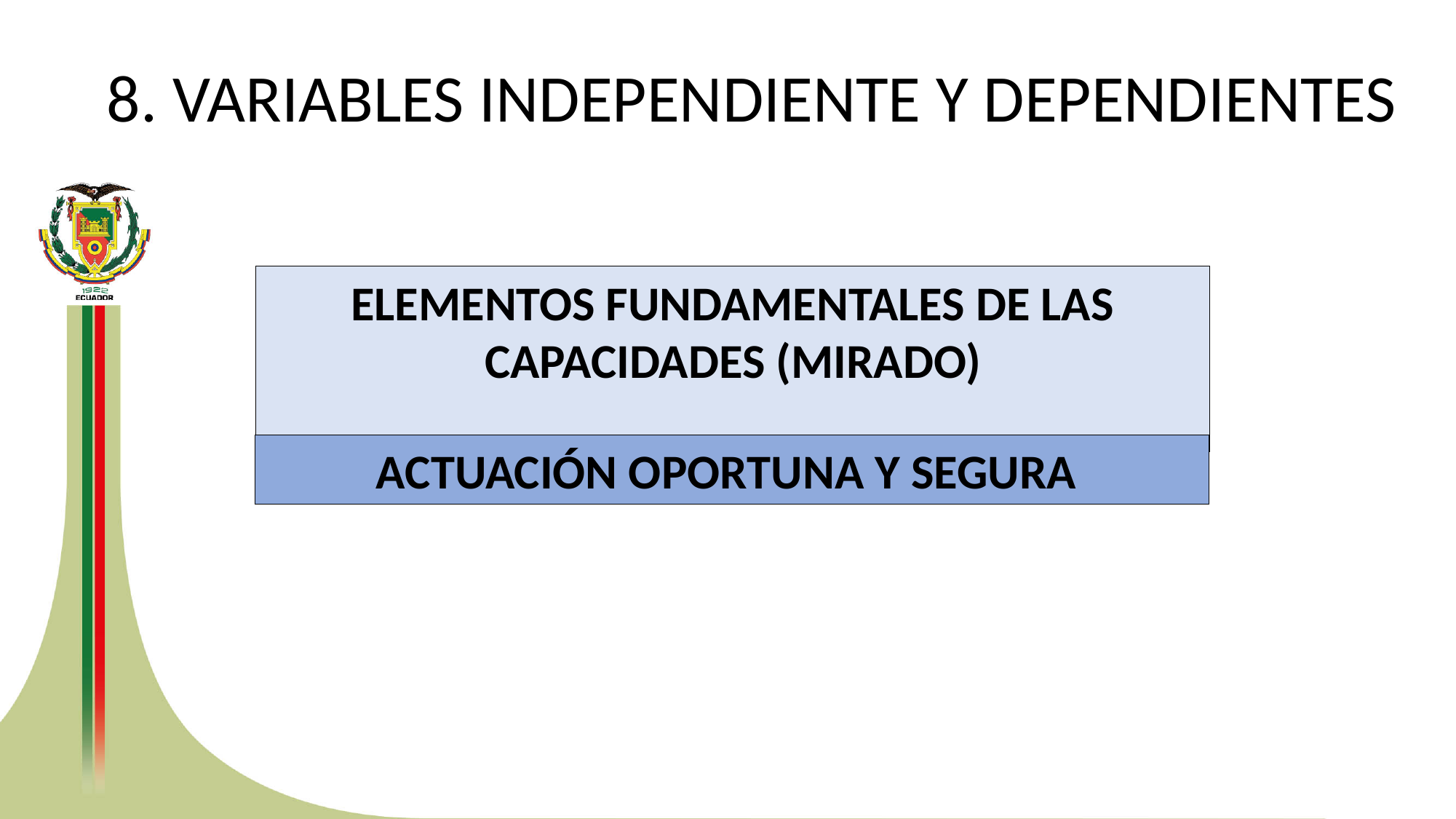

8. VARIABLES INDEPENDIENTE Y DEPENDIENTES
ELEMENTOS FUNDAMENTALES DE LAS CAPACIDADES (MIRADO)

ACTUACIÓN OPORTUNA Y SEGURA